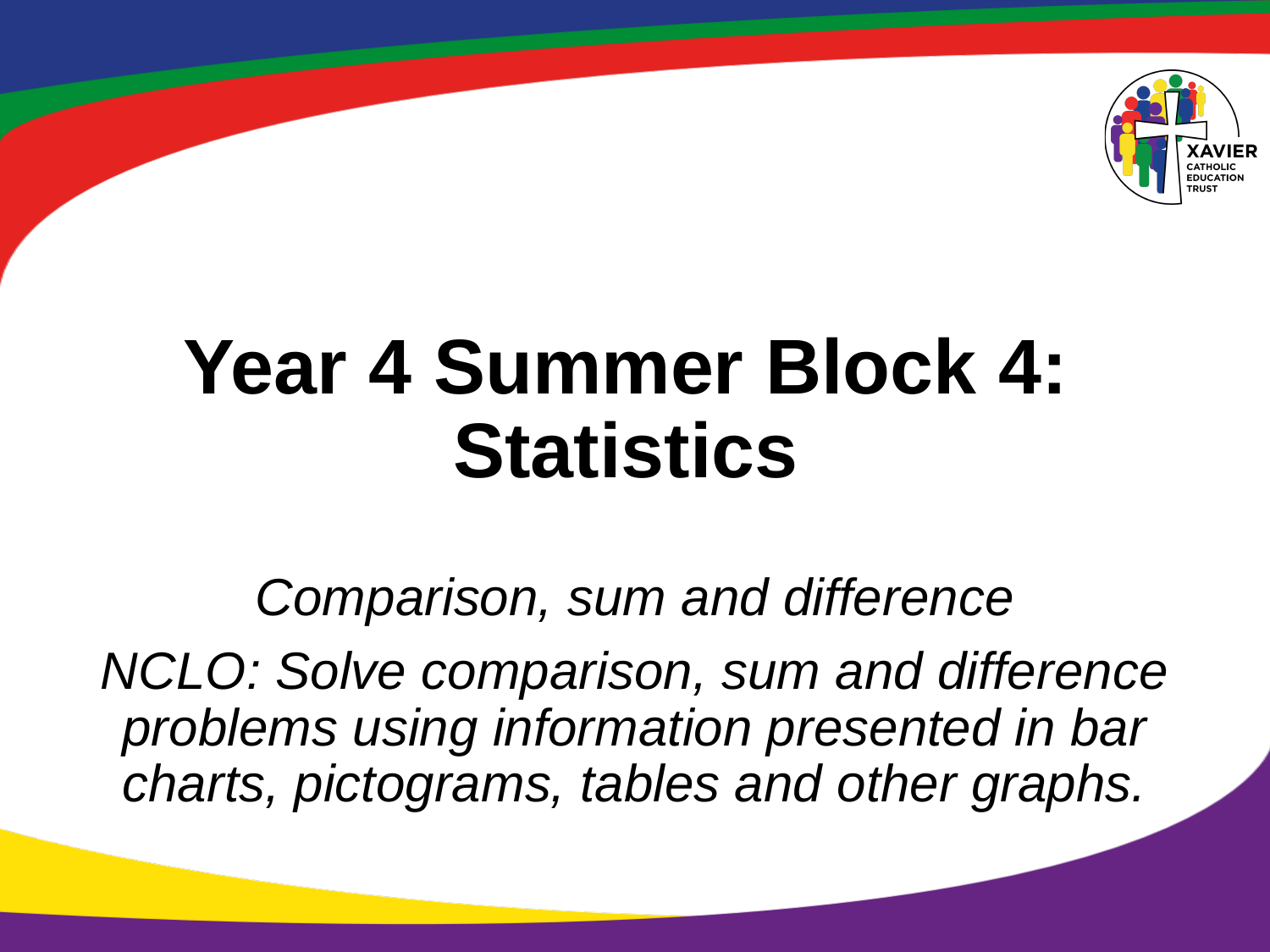

# Year 4 Summer Block 4: Statistics
Comparison, sum and difference
NCLO: Solve comparison, sum and difference problems using information presented in bar charts, pictograms, tables and other graphs.